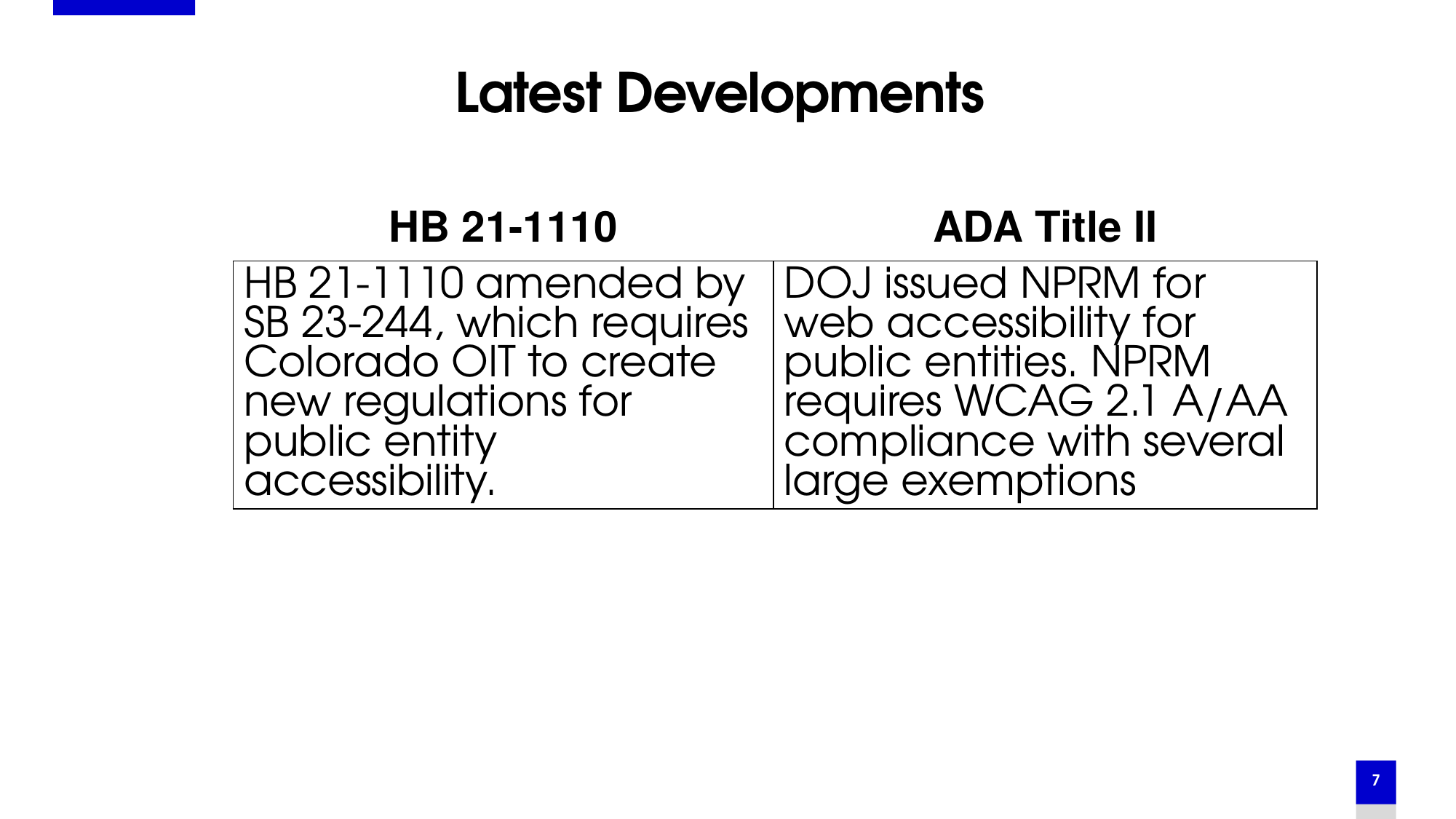

# Latest Developments
| HB 21-1110 | ADA Title II |
| --- | --- |
| HB 21-1110 amended by SB 23-244, which requires Colorado OIT to create new regulations for public entity accessibility. | DOJ issued NPRM for web accessibility for public entities. NPRM requires WCAG 2.1 A/AA compliance with several large exemptions |
|  |  |